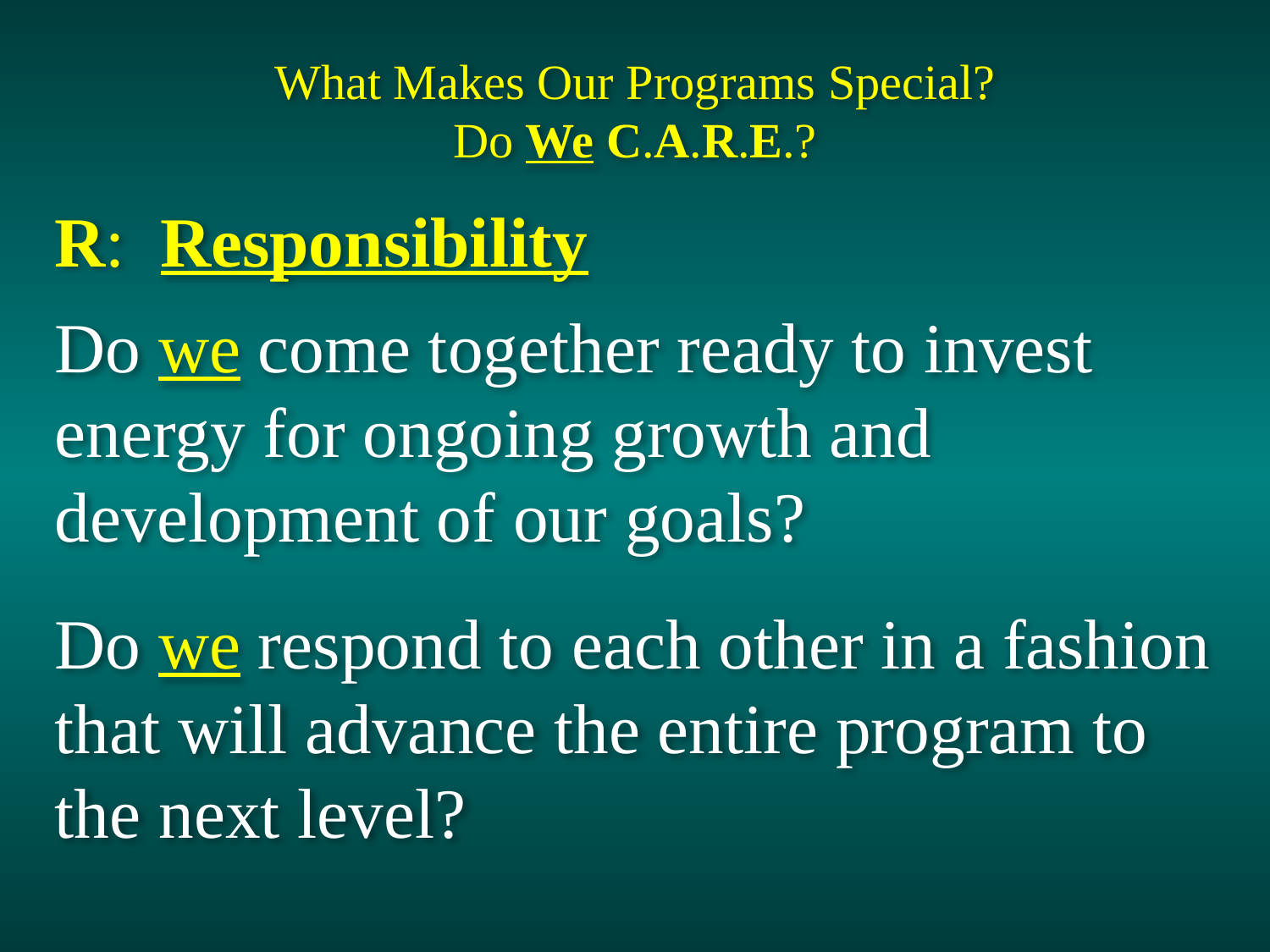

What Makes Our Programs Special?
Do We C.A.R.E.?
R:  Responsibility
Do we come together ready to invest energy for ongoing growth and development of our goals?

Do we respond to each other in a fashion that will advance the entire program to the next level?